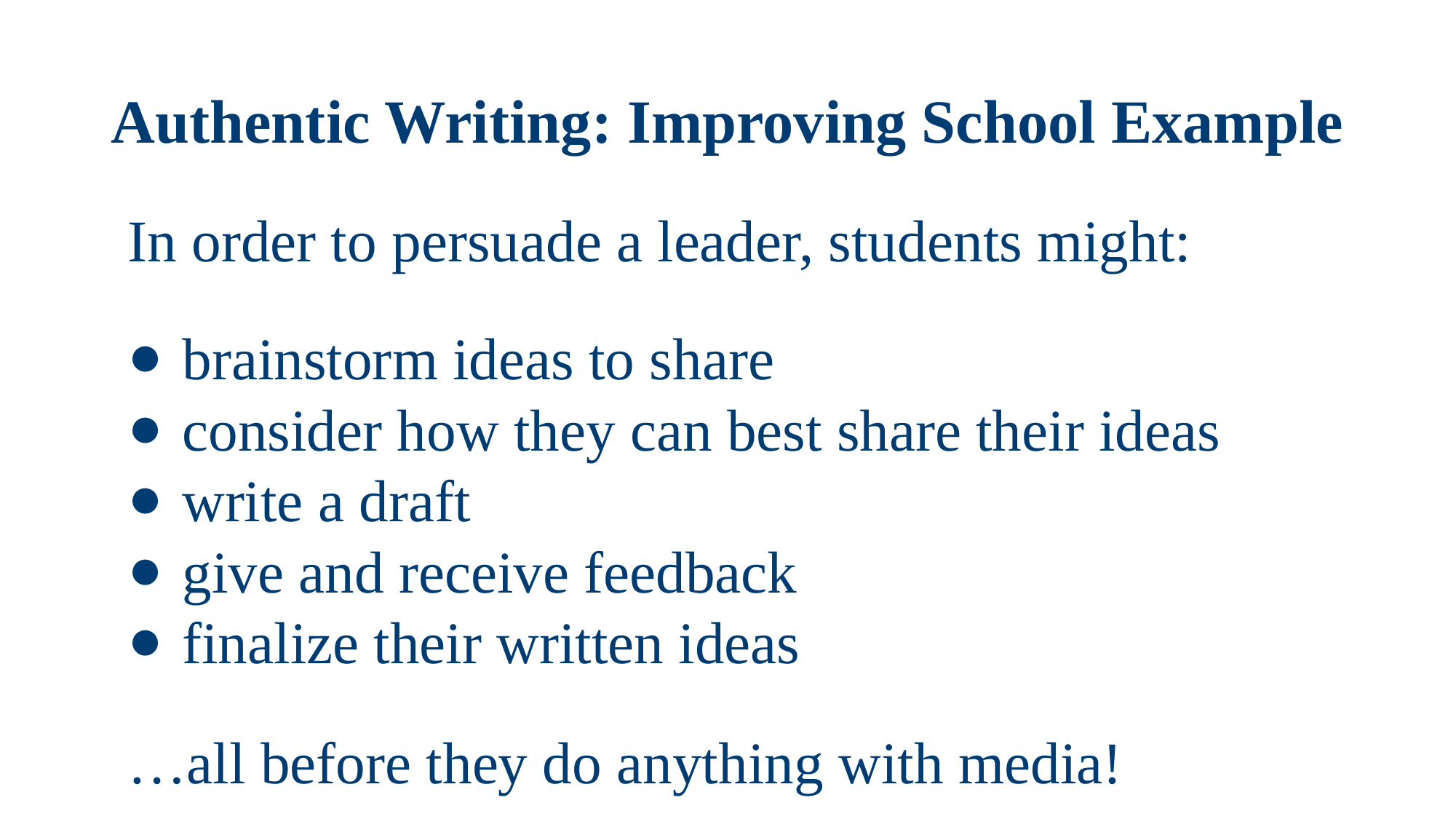

# Authentic Writing: Improving School Example
In order to persuade a leader, students might:
brainstorm ideas to share
consider how they can best share their ideas
write a draft
give and receive feedback
finalize their written ideas

…all before they do anything with media!